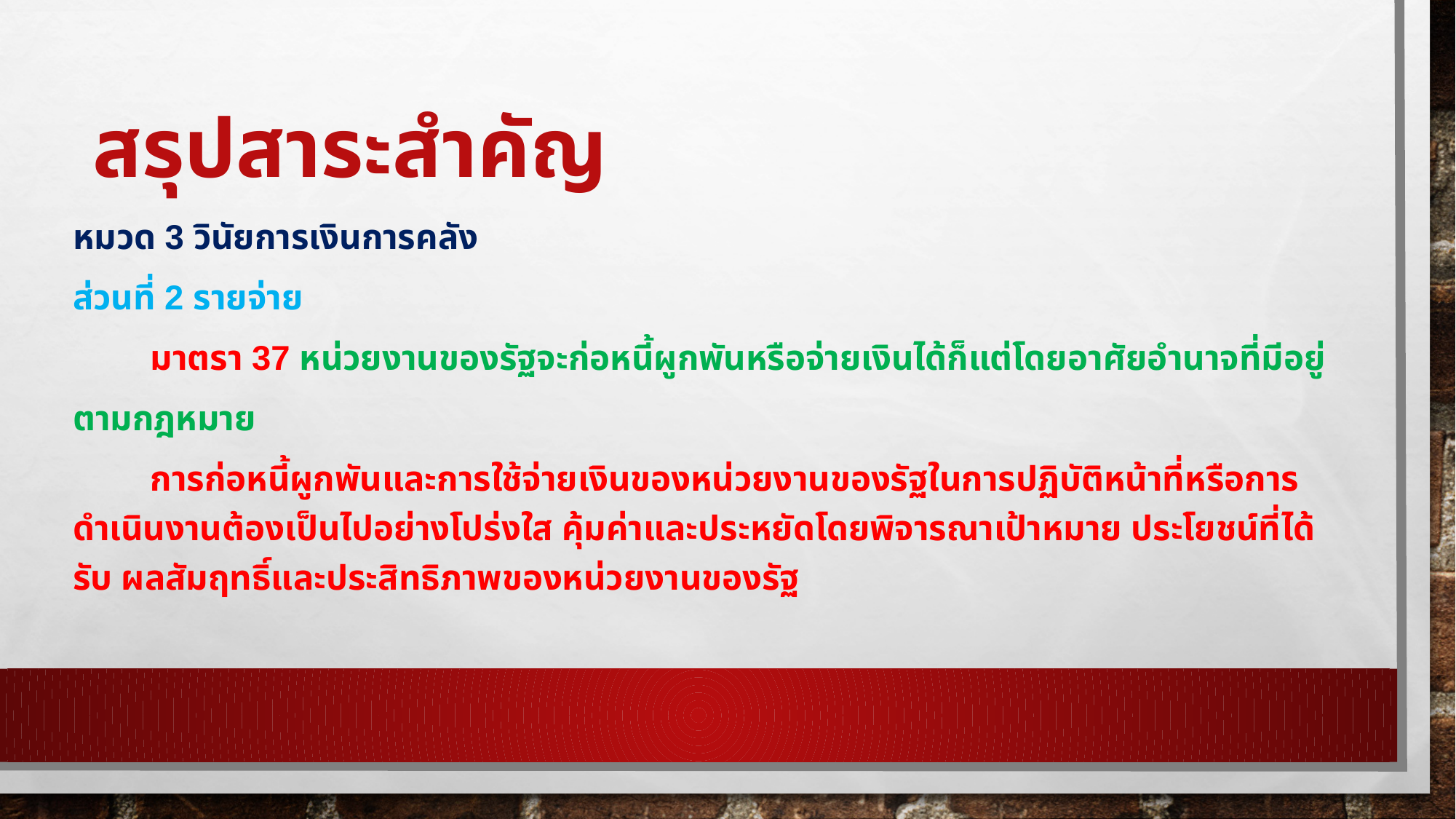

# สรุปสาระสำคัญ
หมวด 3 วินัยการเงินการคลัง
ส่วนที่ 2 รายจ่าย
	มาตรา 37 หน่วยงานของรัฐจะก่อหนี้ผูกพันหรือจ่ายเงินได้ก็แต่โดยอาศัยอำนาจที่มีอยู่
ตามกฎหมาย
	การก่อหนี้ผูกพันและการใช้จ่ายเงินของหน่วยงานของรัฐในการปฏิบัติหน้าที่หรือการดำเนินงานต้องเป็นไปอย่างโปร่งใส คุ้มค่าและประหยัดโดยพิจารณาเป้าหมาย ประโยชน์ที่ได้รับ ผลสัมฤทธิ์และประสิทธิภาพของหน่วยงานของรัฐ